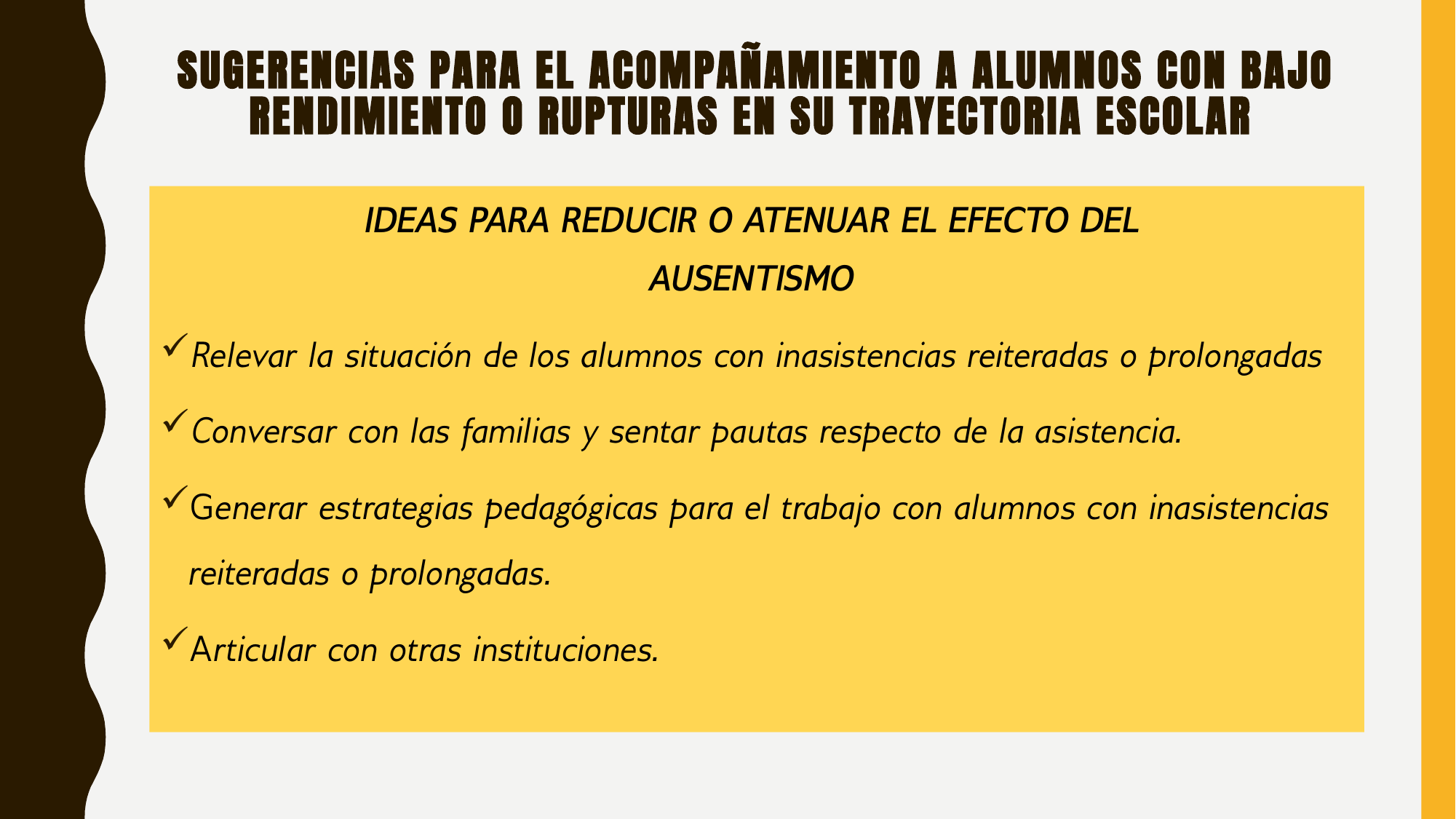

# Sugerencias para El acompañamiento a alumnos con bajo rendimiento o rupturas en su trayectoria escolar
IDEAS PARA REDUCIR O ATENUAR EL EFECTO DEL
AUSENTISMO
Relevar la situación de los alumnos con inasistencias reiteradas o prolongadas
Conversar con las familias y sentar pautas respecto de la asistencia.
Generar estrategias pedagógicas para el trabajo con alumnos con inasistencias reiteradas o prolongadas.
Articular con otras instituciones.